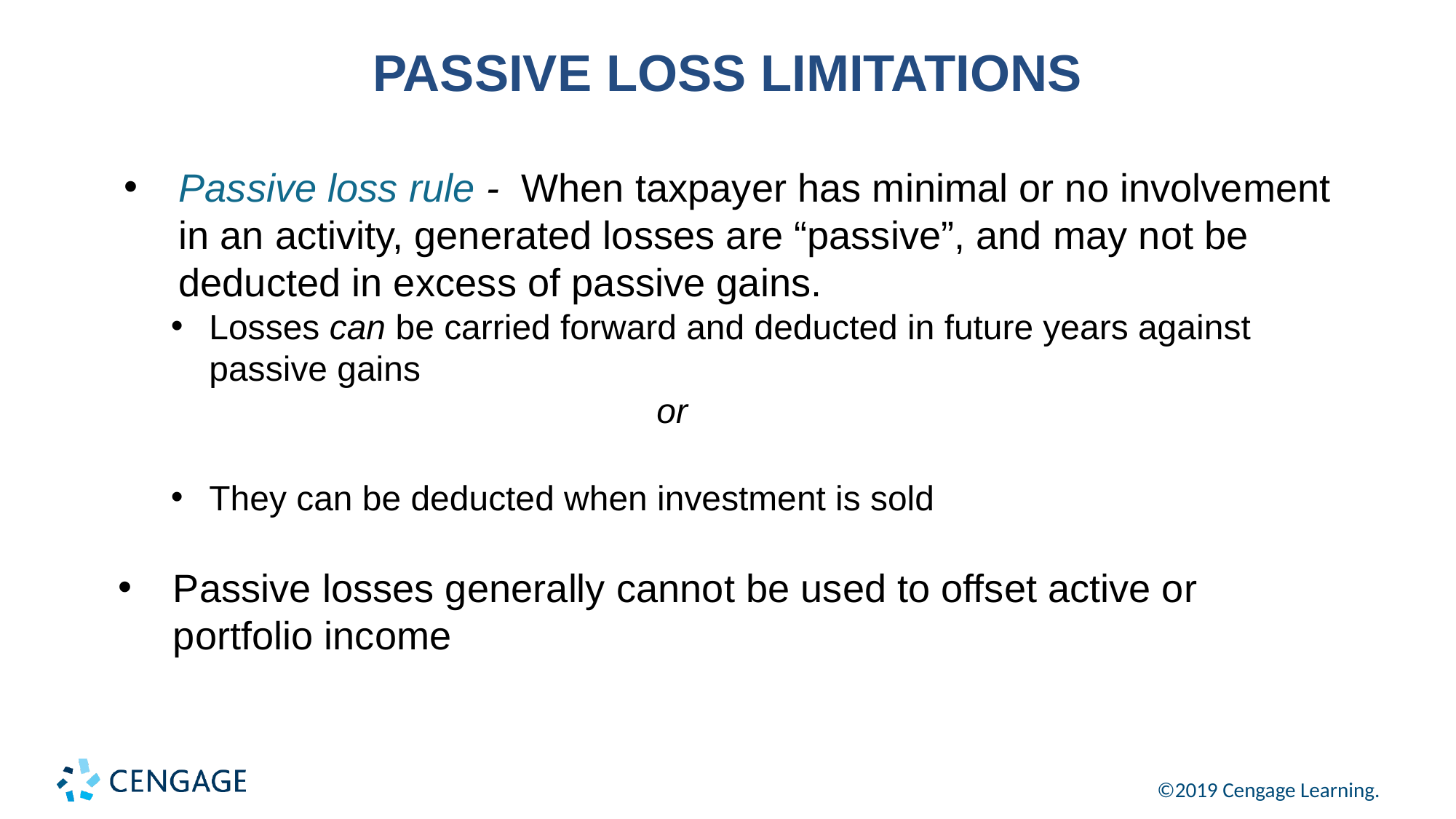

# PASSIVE LOSS LIMITATIONS
Passive loss rule -  When taxpayer has minimal or no involvement in an activity, generated losses are “passive”, and may not be deducted in excess of passive gains.
Losses can be carried forward and deducted in future years against passive gains
or
They can be deducted when investment is sold
Passive losses generally cannot be used to offset active or portfolio income